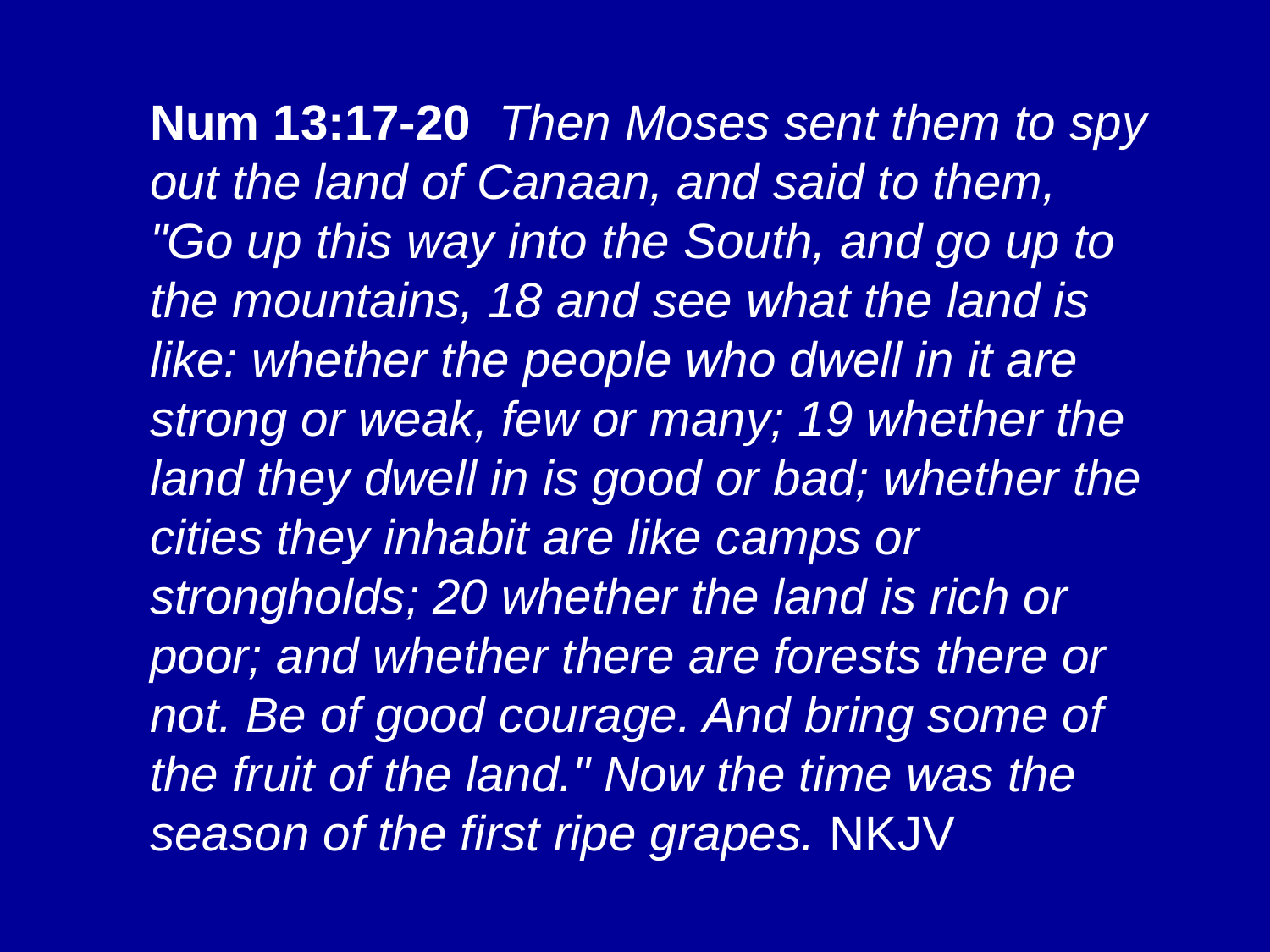

Num 13:17-20  Then Moses sent them to spy out the land of Canaan, and said to them, "Go up this way into the South, and go up to the mountains, 18 and see what the land is like: whether the people who dwell in it are strong or weak, few or many; 19 whether the land they dwell in is good or bad; whether the cities they inhabit are like camps or strongholds; 20 whether the land is rich or poor; and whether there are forests there or not. Be of good courage. And bring some of the fruit of the land." Now the time was the season of the first ripe grapes. NKJV